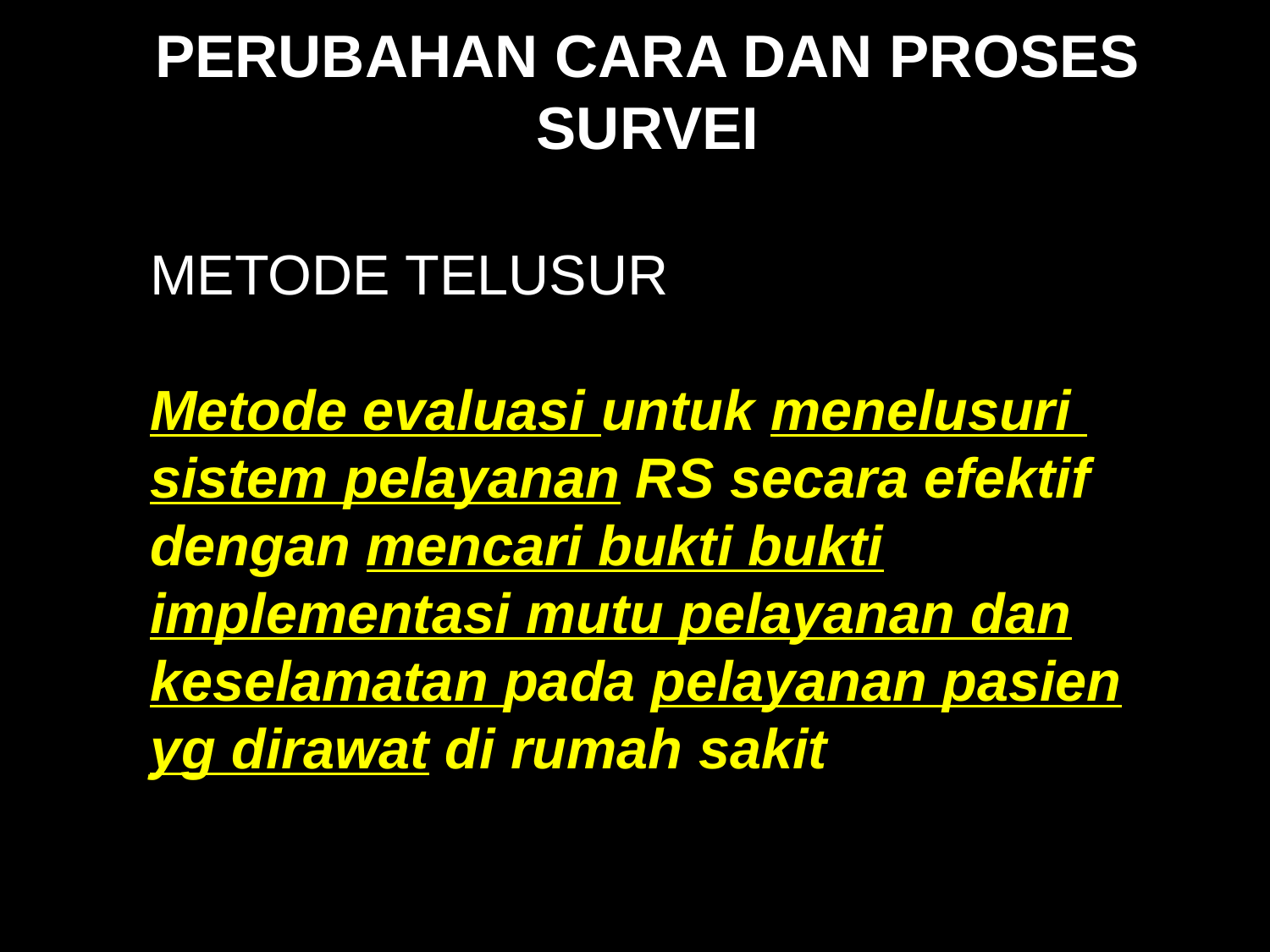

# PERUBAHAN CARA DAN PROSES SURVEI
METODE TELUSUR

Metode evaluasi untuk menelusuri  sistem pelayanan RS secara efektif  dengan mencari bukti bukti implementasi mutu pelayanan dan keselamatan pada pelayanan pasien yg dirawat di rumah sakit